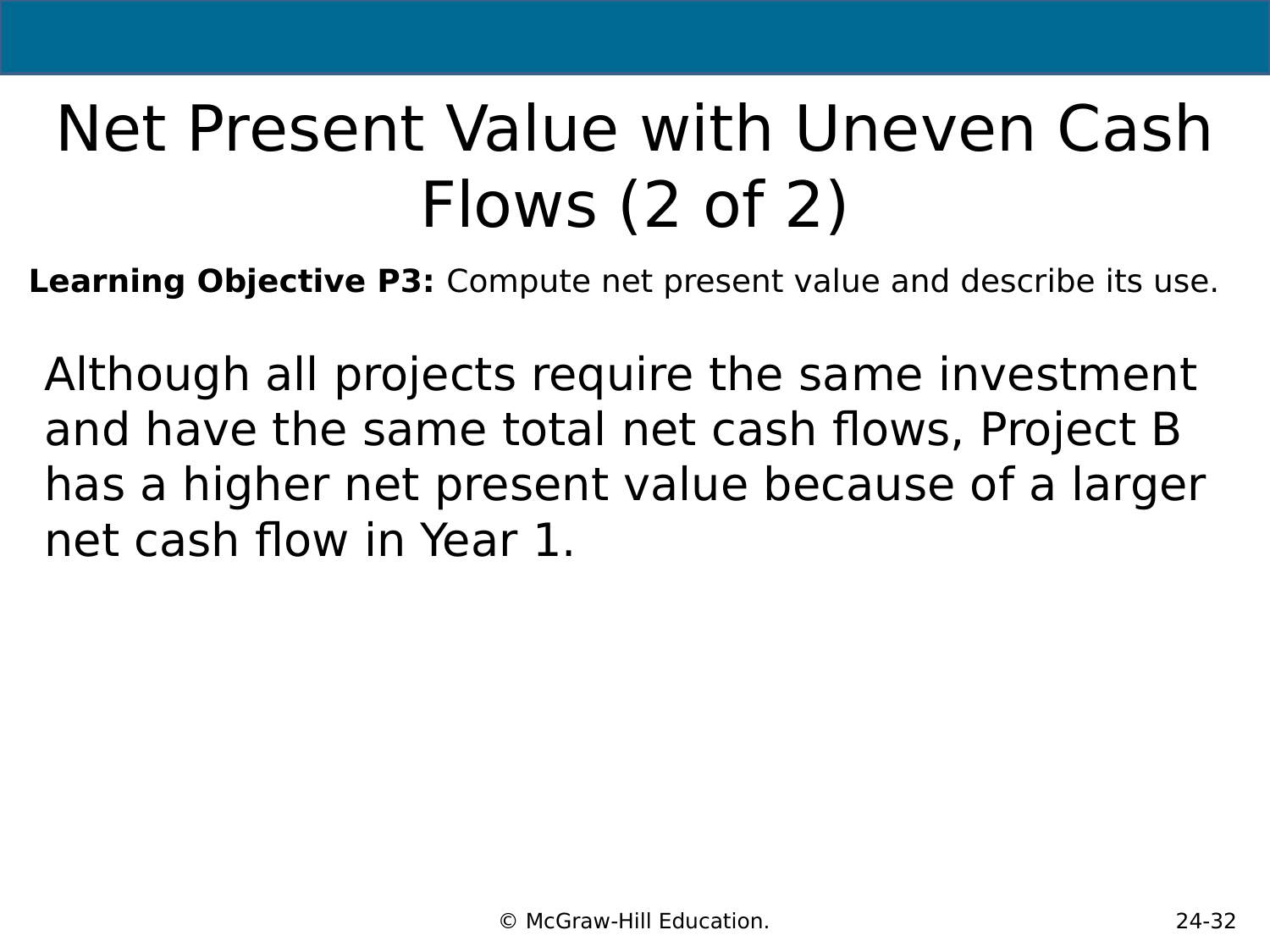

# Net Present Value with Uneven Cash Flows (2 of 2)
Learning Objective P3: Compute net present value and describe its use.
Although all projects require the same investment and have the same total net cash flows, Project B has a higher net present value because of a larger net cash flow in Year 1.